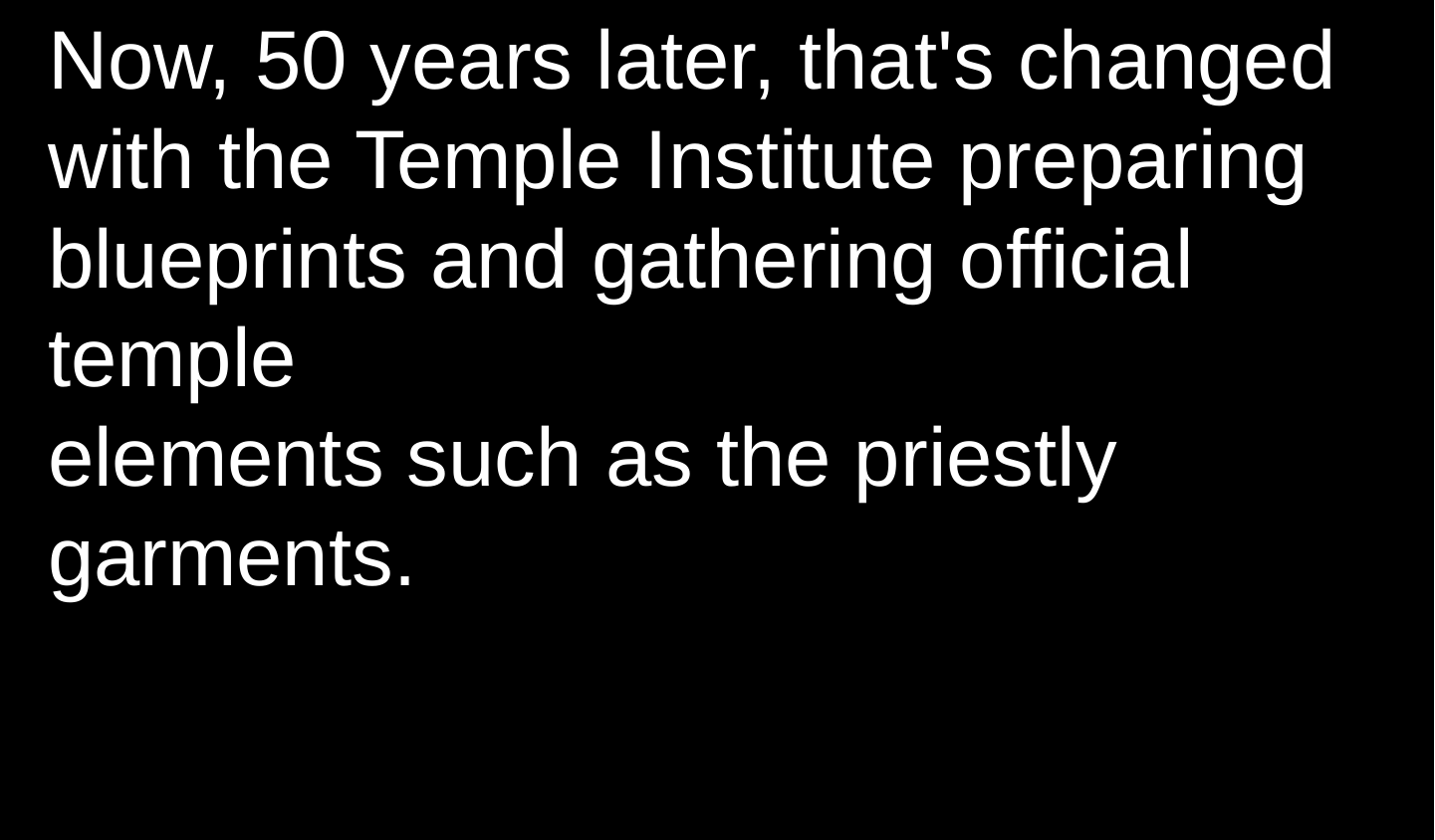

Now, 50 years later, that's changed with the Temple Institute preparing blueprints and gathering official temple
elements such as the priestly garments.